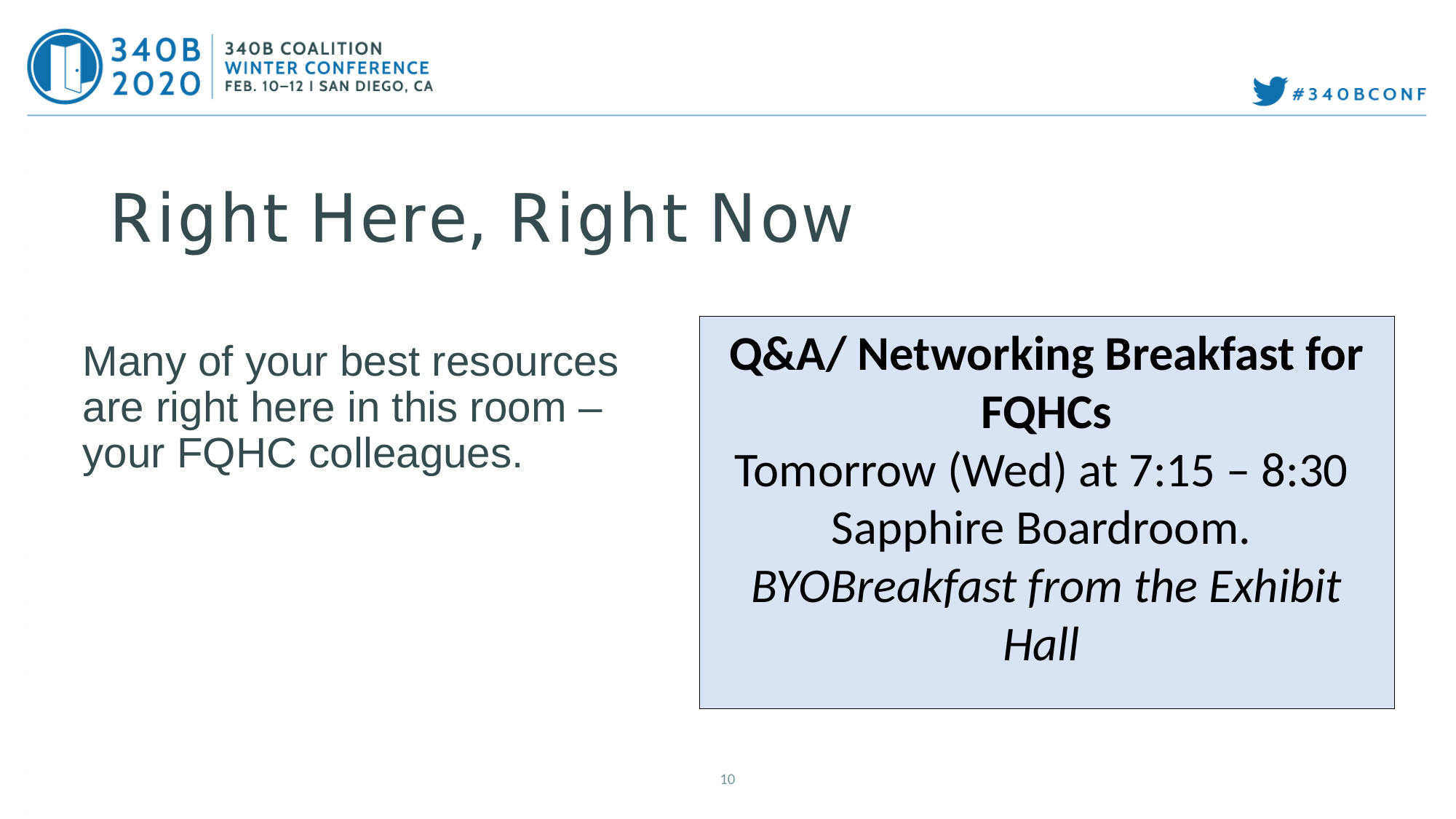

# Right Here, Right Now
Q&A/ Networking Breakfast for FQHCs
Tomorrow (Wed) at 7:15 – 8:30
Sapphire Boardroom.
BYOBreakfast from the Exhibit Hall

Many of your best resources are right here in this room – your FQHC colleagues.
10